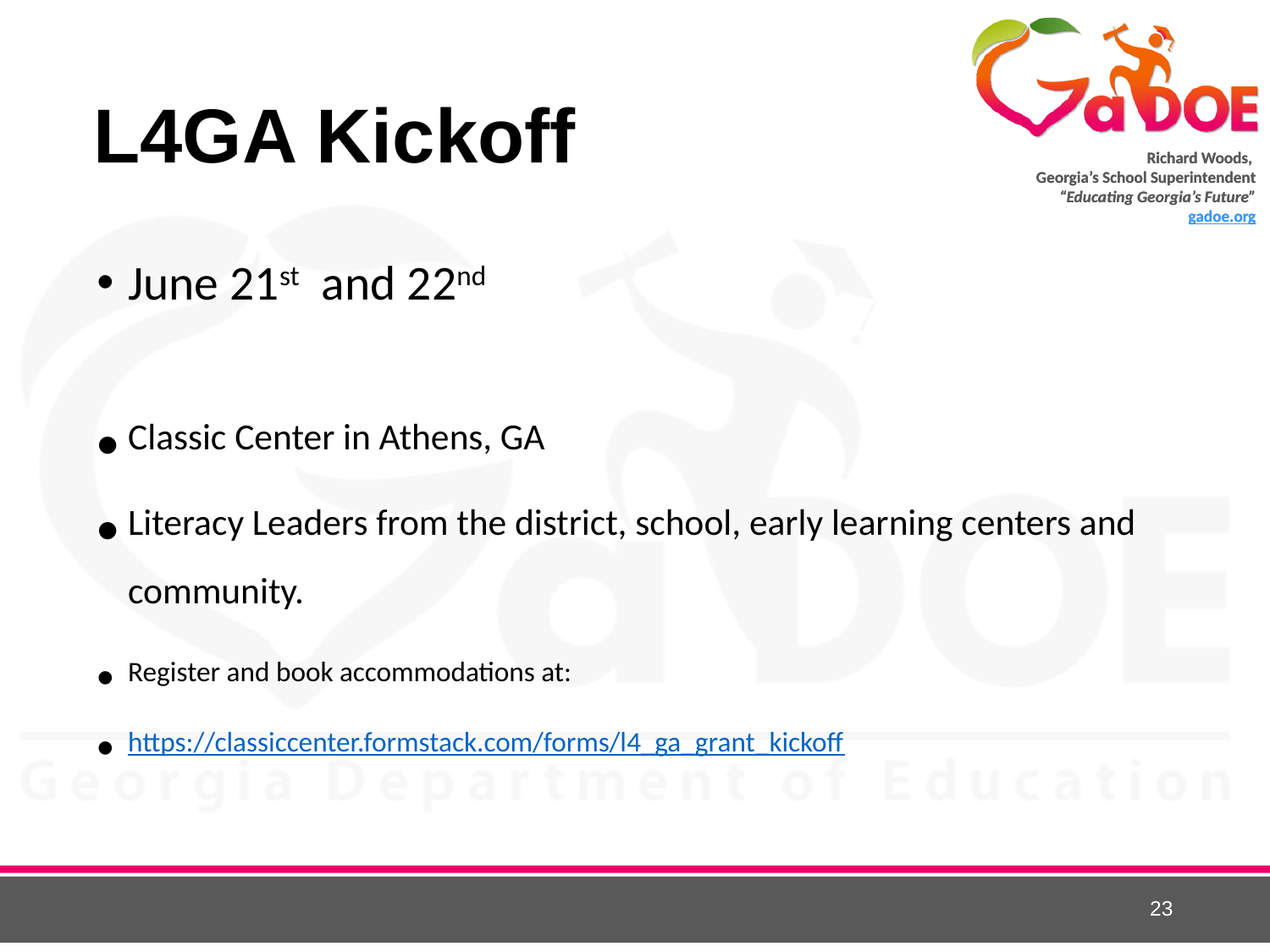

# L4GA Kickoff
June 21st  and 22nd

Classic Center in Athens, GA
Literacy Leaders from the district, school, early learning centers and community.
Register and book accommodations at:
https://classiccenter.formstack.com/forms/l4_ga_grant_kickoff

23